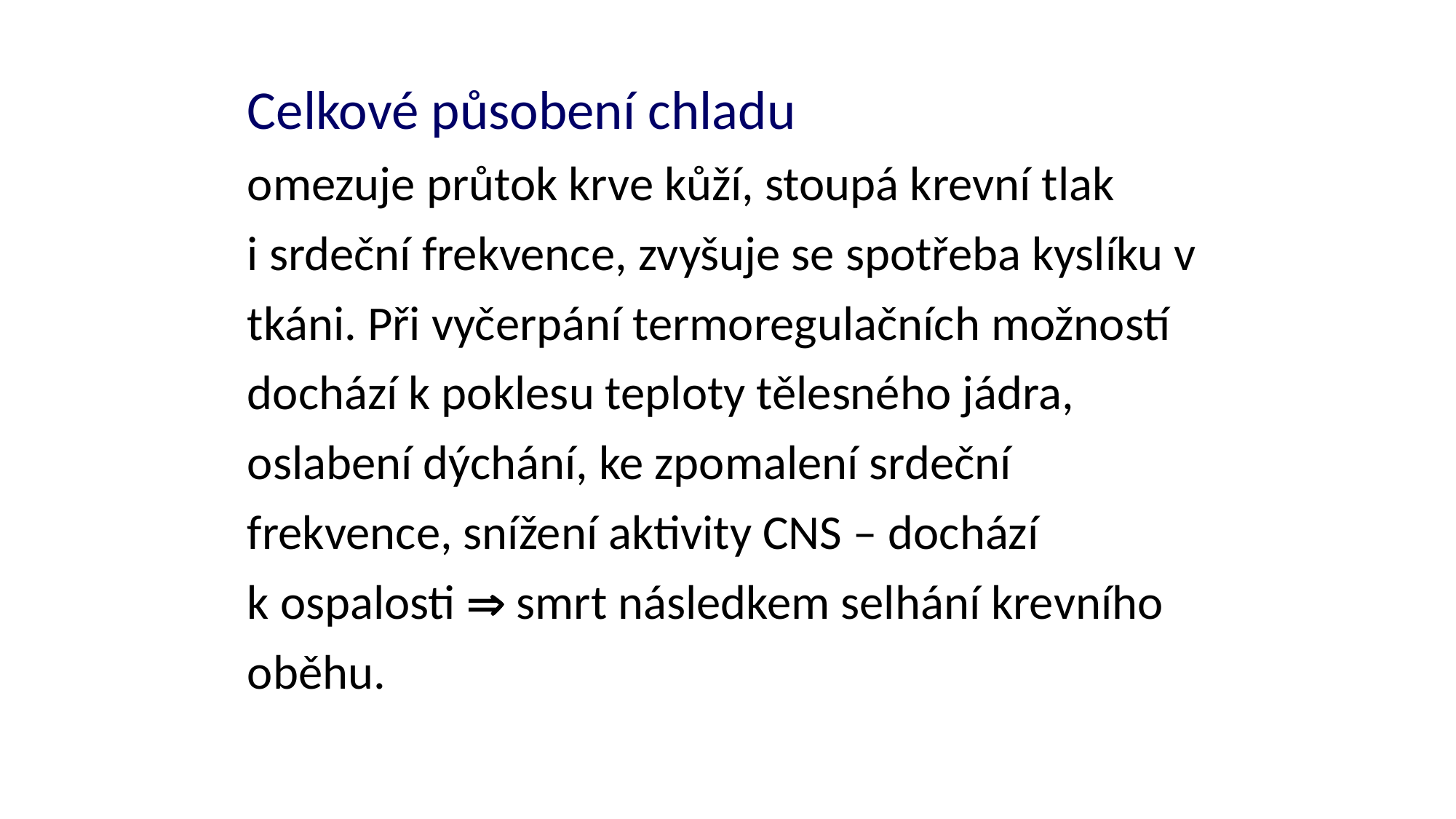

# Celkové působení chladu omezuje průtok krve kůží, stoupá krevní tlak i srdeční frekvence, zvyšuje se spotřeba kyslíku v tkáni. Při vyčerpání termoregulačních možností dochází k poklesu teploty tělesného jádra, oslabení dýchání, ke zpomalení srdeční frekvence, snížení aktivity CNS – dochází k ospalosti ⇒ smrt následkem selhání krevního oběhu.